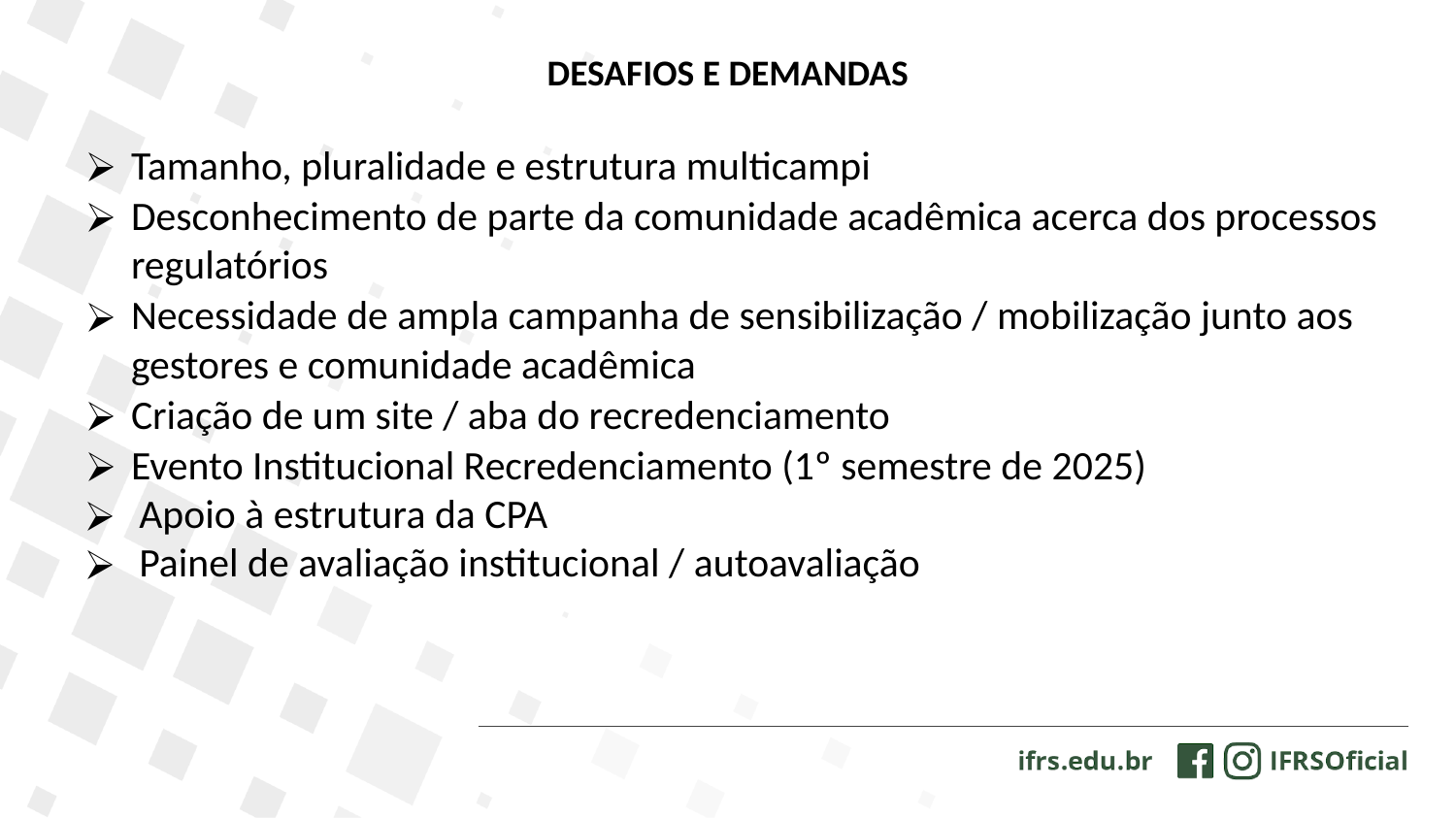

DESAFIOS E DEMANDAS
Tamanho, pluralidade e estrutura multicampi
Desconhecimento de parte da comunidade acadêmica acerca dos processos regulatórios
Necessidade de ampla campanha de sensibilização / mobilização junto aos gestores e comunidade acadêmica
Criação de um site / aba do recredenciamento
Evento Institucional Recredenciamento (1º semestre de 2025)
Apoio à estrutura da CPA
Painel de avaliação institucional / autoavaliação